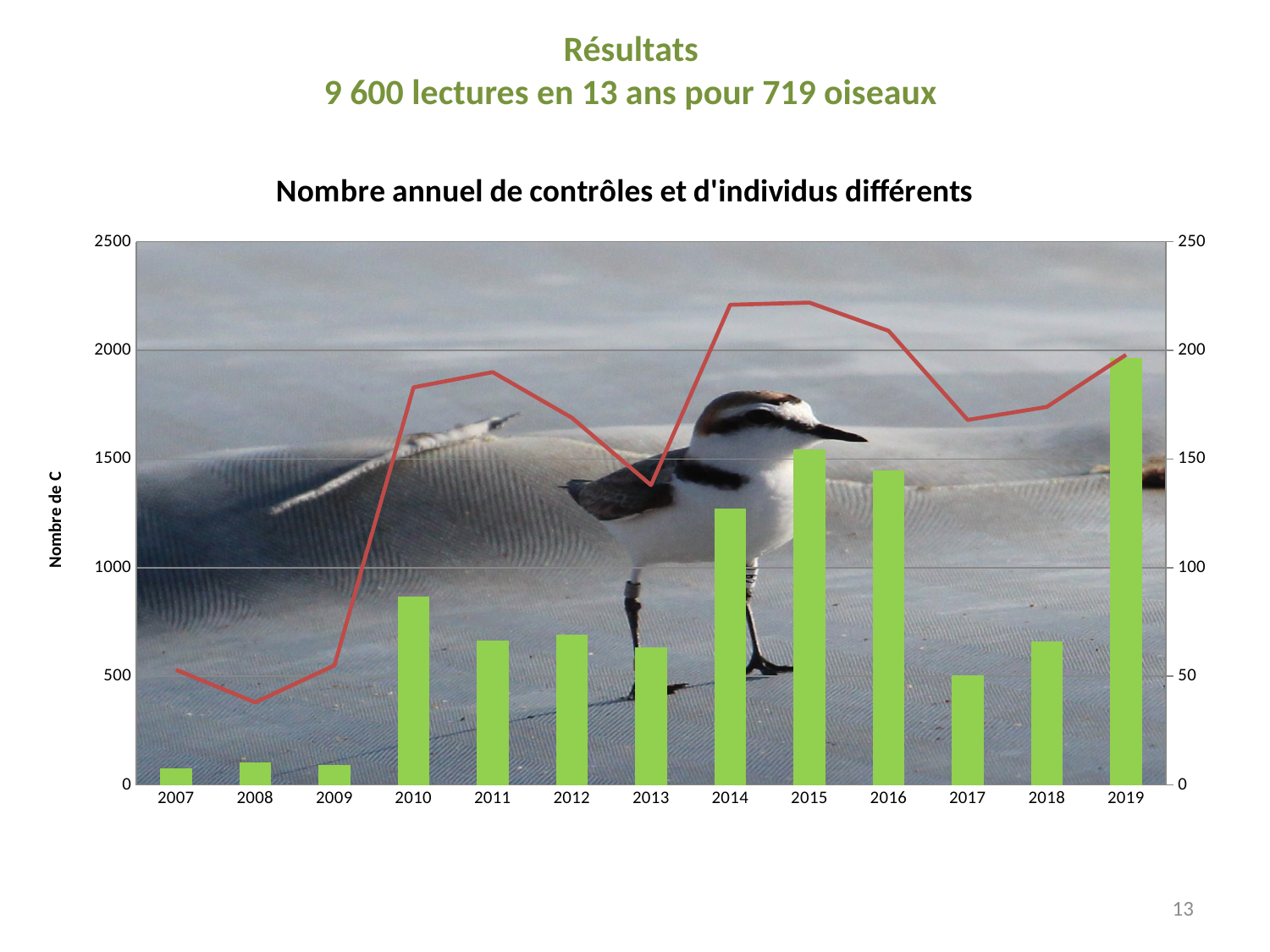

# Résultats 9 600 lectures en 13 ans pour 719 oiseaux

### Chart: Nombre annuel de contrôles et d'individus différents

| Category | Nbre contrôles | Nbre individus |
|---|---|---|
| 2007 | 77.0 | 53.0 |
| 2008 | 103.0 | 38.0 |
| 2009 | 91.0 | 55.0 |
| 2010 | 865.0 | 183.0 |
| 2011 | 666.0 | 190.0 |
| 2012 | 691.0 | 169.0 |
| 2013 | 634.0 | 138.0 |
| 2014 | 1270.0 | 221.0 |
| 2015 | 1543.0 | 222.0 |
| 2016 | 1449.0 | 209.0 |
| 2017 | 504.0 | 168.0 |
| 2018 | 660.0 | 174.0 |
| 2019 | 1967.0 | 198.0 |
13